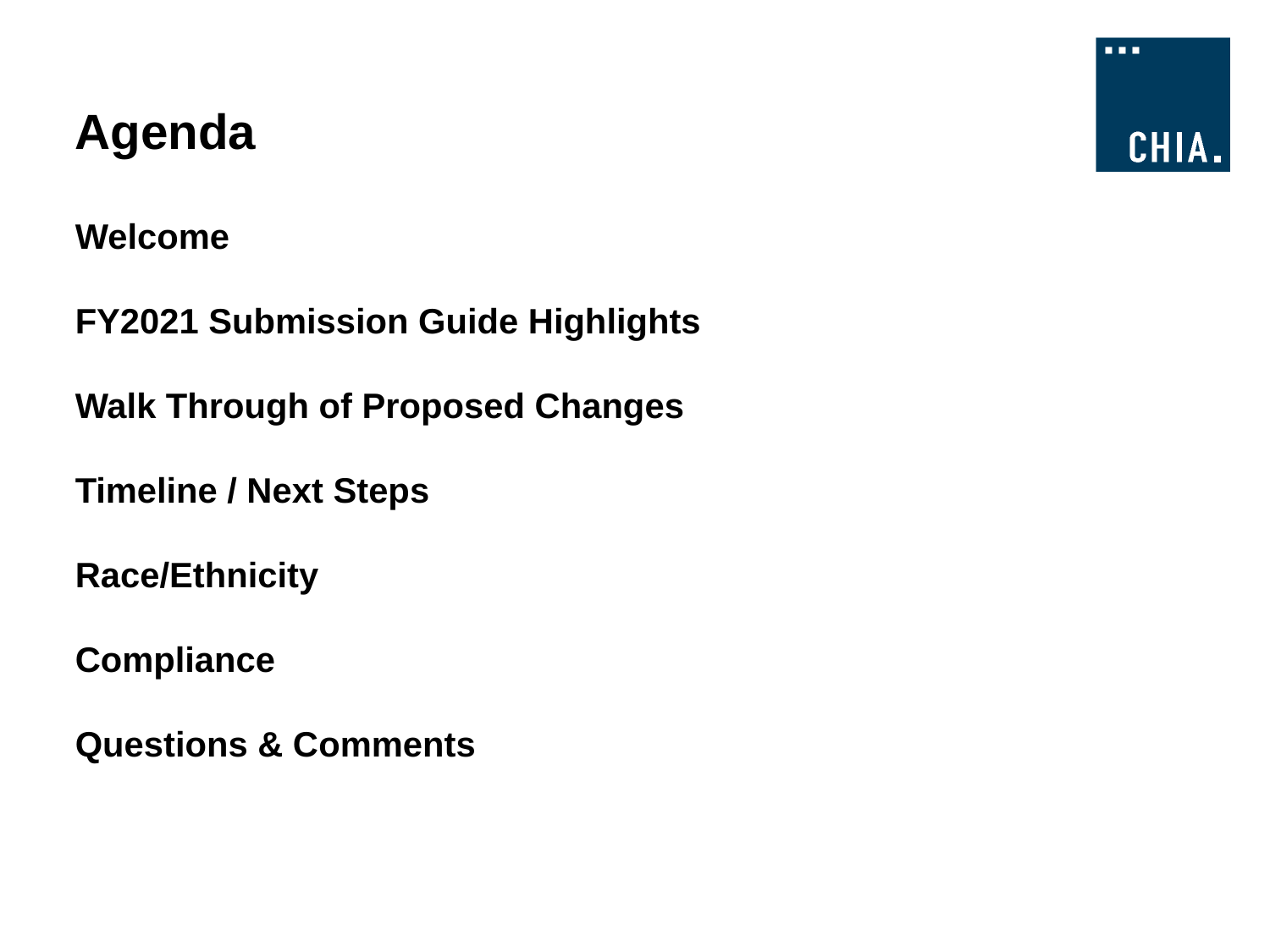

# Agenda
Welcome

FY2021 Submission Guide Highlights

Walk Through of Proposed Changes

Timeline / Next Steps

Race/Ethnicity

Compliance

Questions & Comments